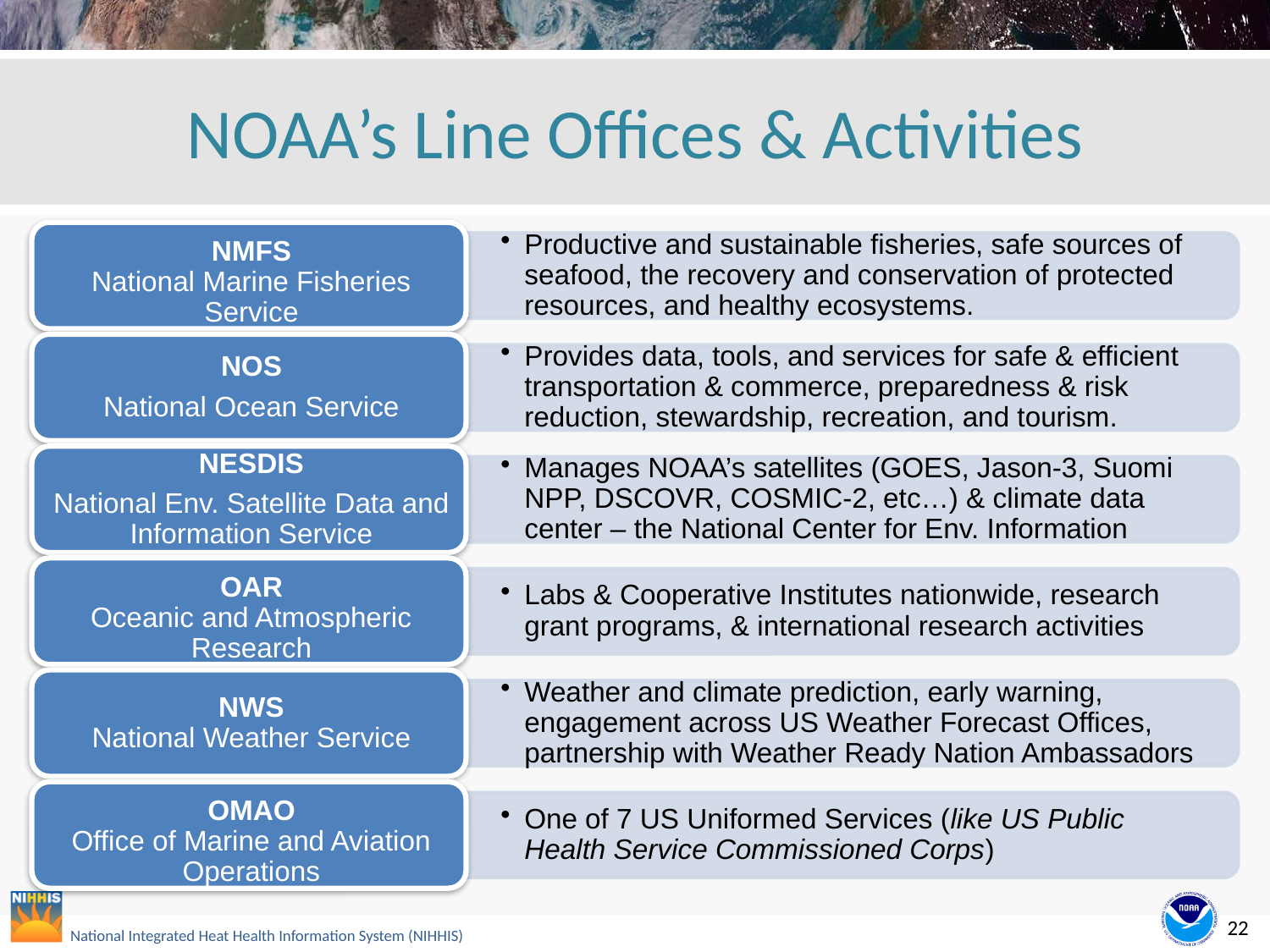

# NOAA’s Line Offices & Activities
Productive and sustainable fisheries, safe sources of seafood, the recovery and conservation of protected resources, and healthy ecosystems.
NMFS
National Marine Fisheries Service
Provides data, tools, and services for safe & efficient transportation & commerce, preparedness & risk reduction, stewardship, recreation, and tourism.
NOS
National Ocean Service
Manages NOAA’s satellites (GOES, Jason-3, Suomi NPP, DSCOVR, COSMIC-2, etc…) & climate data center – the National Center for Env. Information
NESDIS
National Env. Satellite Data and Information Service
Labs & Cooperative Institutes nationwide, research grant programs, & international research activities
OAR
Oceanic and Atmospheric Research
Weather and climate prediction, early warning, engagement across US Weather Forecast Offices, partnership with Weather Ready Nation Ambassadors
NWS
National Weather Service
One of 7 US Uniformed Services (like US Public Health Service Commissioned Corps)
OMAO
Office of Marine and Aviation Operations